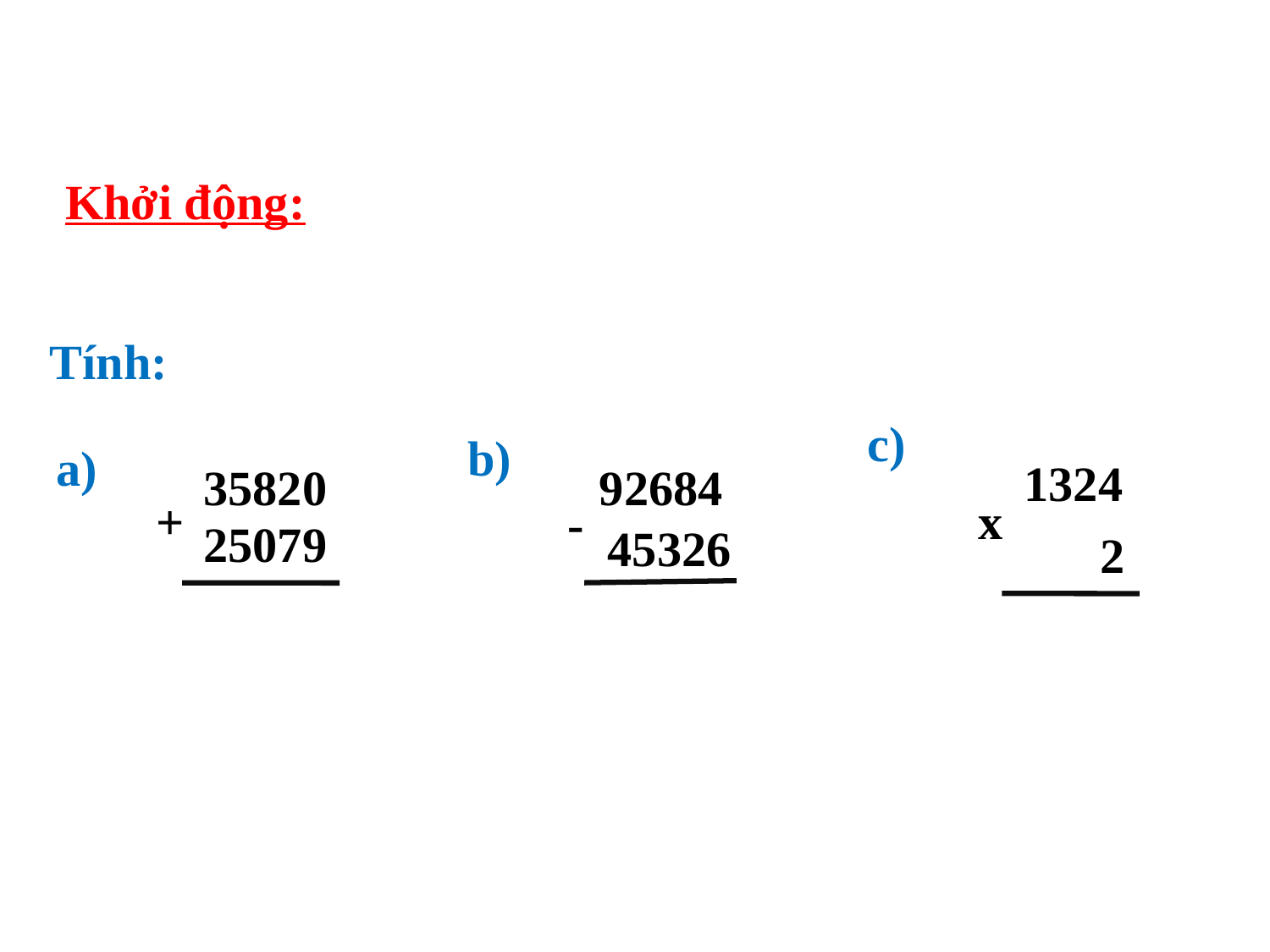

Khởi động:
 Tính:
c)
b)
a)
1324
x
       2

35820
+
25079

92684
-
45326